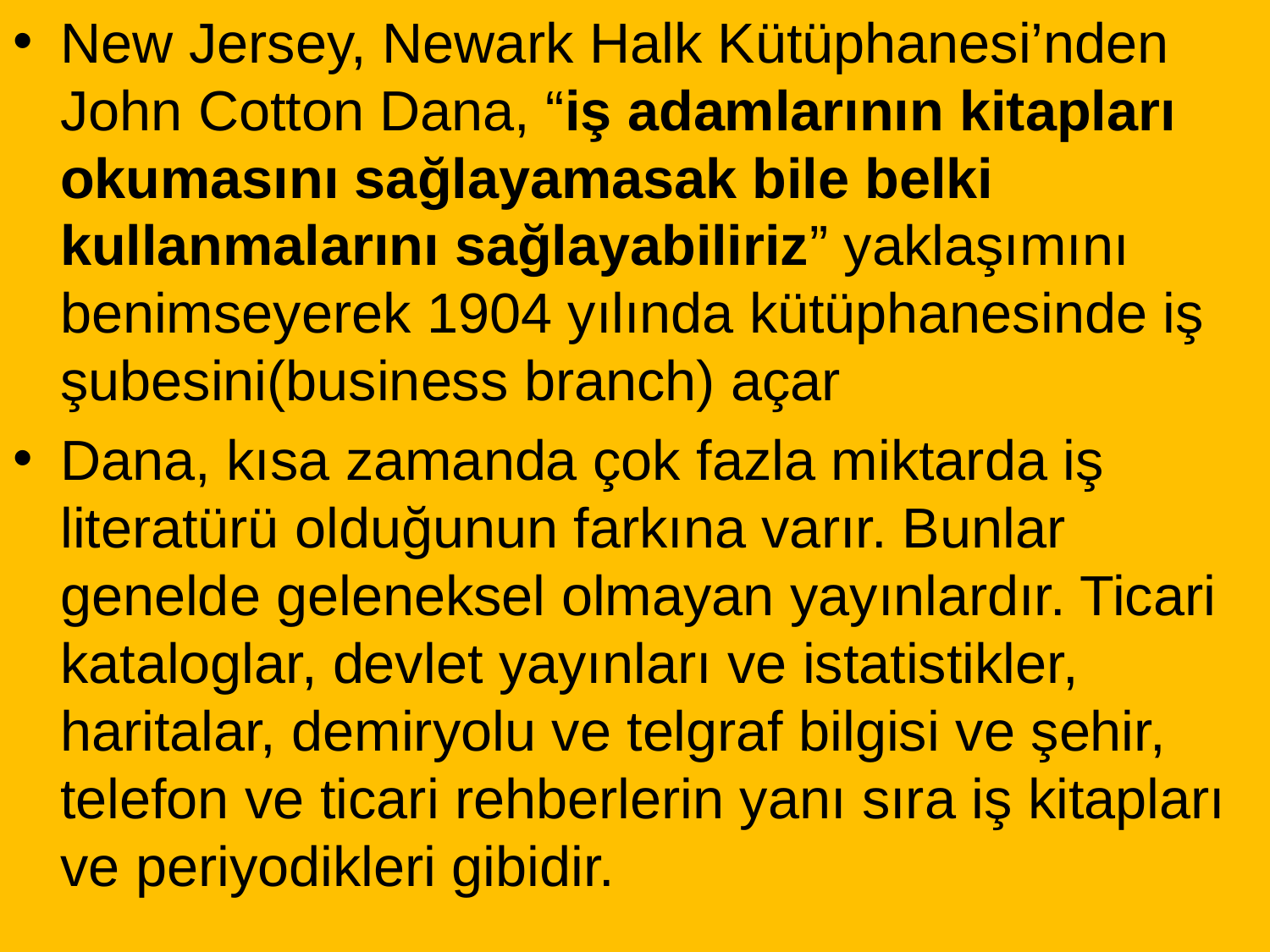

New Jersey, Newark Halk Kütüphanesi’nden John Cotton Dana, “iş adamlarının kitapları okumasını sağlayamasak bile belki kullanmalarını sağlayabiliriz” yaklaşımını benimseyerek 1904 yılında kütüphanesinde iş şubesini(business branch) açar
Dana, kısa zamanda çok fazla miktarda iş literatürü olduğunun farkına varır. Bunlar genelde geleneksel olmayan yayınlardır. Ticari kataloglar, devlet yayınları ve istatistikler, haritalar, demiryolu ve telgraf bilgisi ve şehir, telefon ve ticari rehberlerin yanı sıra iş kitapları ve periyodikleri gibidir.